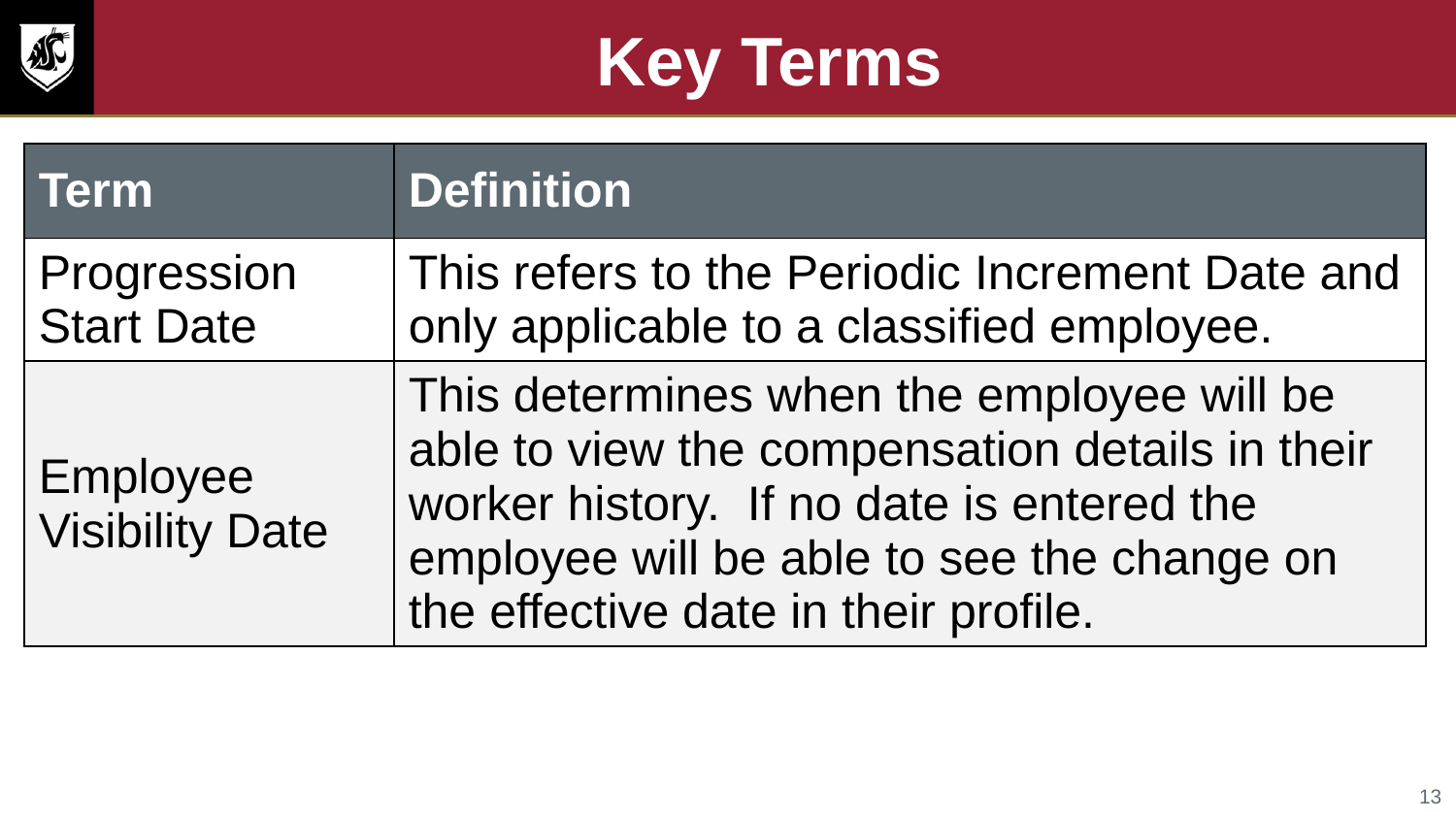

# Key Terms
| Term | Definition |
| --- | --- |
| Progression Start Date | This refers to the Periodic Increment Date and only applicable to a classified employee. |
| Employee Visibility Date | This determines when the employee will be able to view the compensation details in their worker history. If no date is entered the employee will be able to see the change on the effective date in their profile. |
13